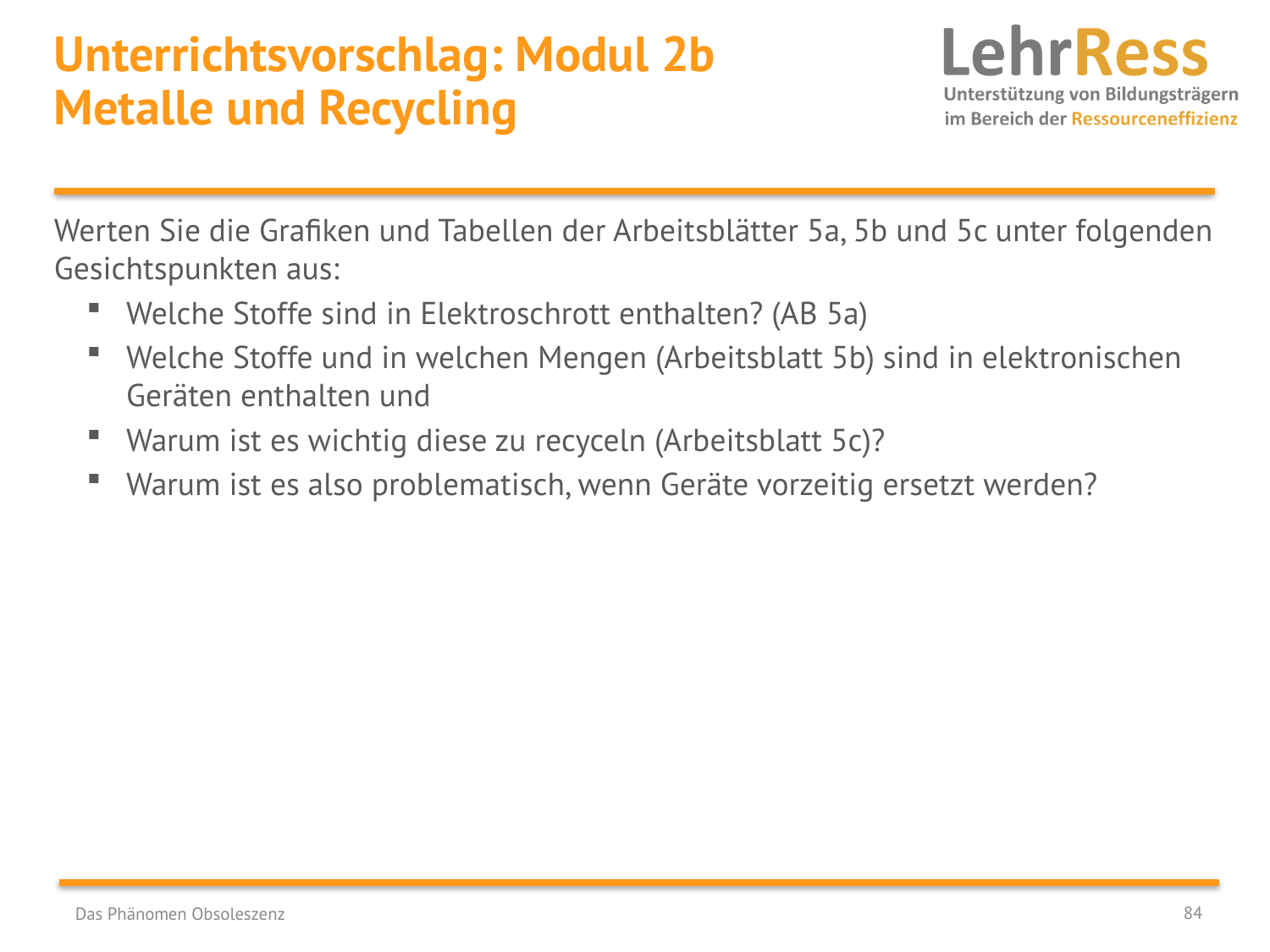

# Unterrichtsvorschlag: Modul 2b Metalle und Recycling
Werten Sie die Grafiken und Tabellen der Arbeitsblätter 5a, 5b und 5c unter folgenden Gesichtspunkten aus:
Welche Stoffe sind in Elektroschrott enthalten? (AB 5a)
Welche Stoffe und in welchen Mengen (Arbeitsblatt 5b) sind in elektronischen Geräten enthalten und
Warum ist es wichtig diese zu recyceln (Arbeitsblatt 5c)?
Warum ist es also problematisch, wenn Geräte vorzeitig ersetzt werden?
Das Phänomen Obsoleszenz

84